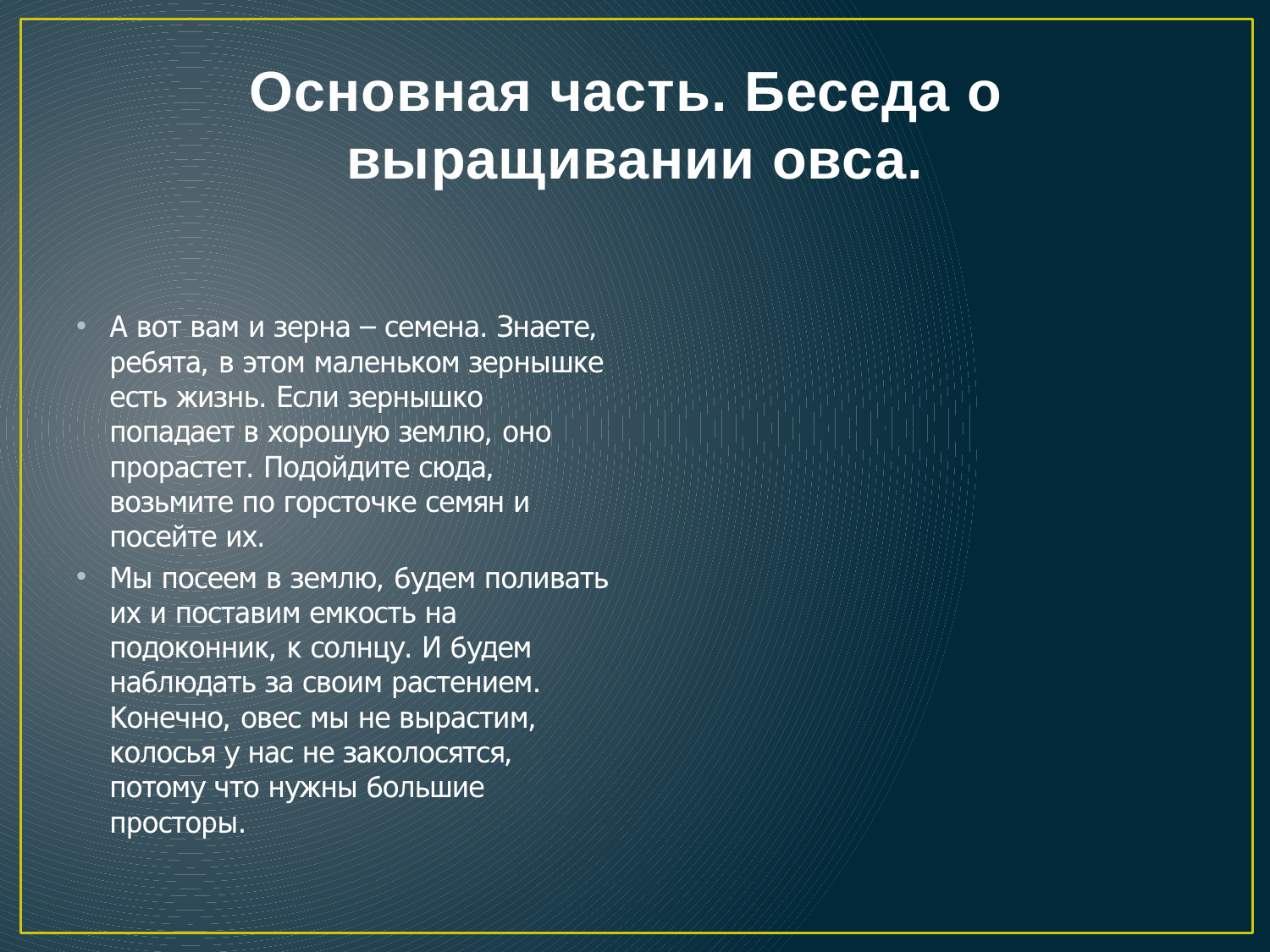

# Основная часть. Беседа о  выращивании овса.

А вот вам и зерна – семена. Знаете, ребята, в этом маленьком зернышке есть жизнь. Если зернышко попадает в хорошую землю, оно прорастет. Подойдите сюда, возьмите по горсточке семян и посейте их.
Мы посеем в землю, будем поливать их и поставим емкость на подоконник, к солнцу. И будем наблюдать за своим растением. Конечно, овес мы не вырастим, колосья у нас не заколосятся, потому что нужны большие просторы.